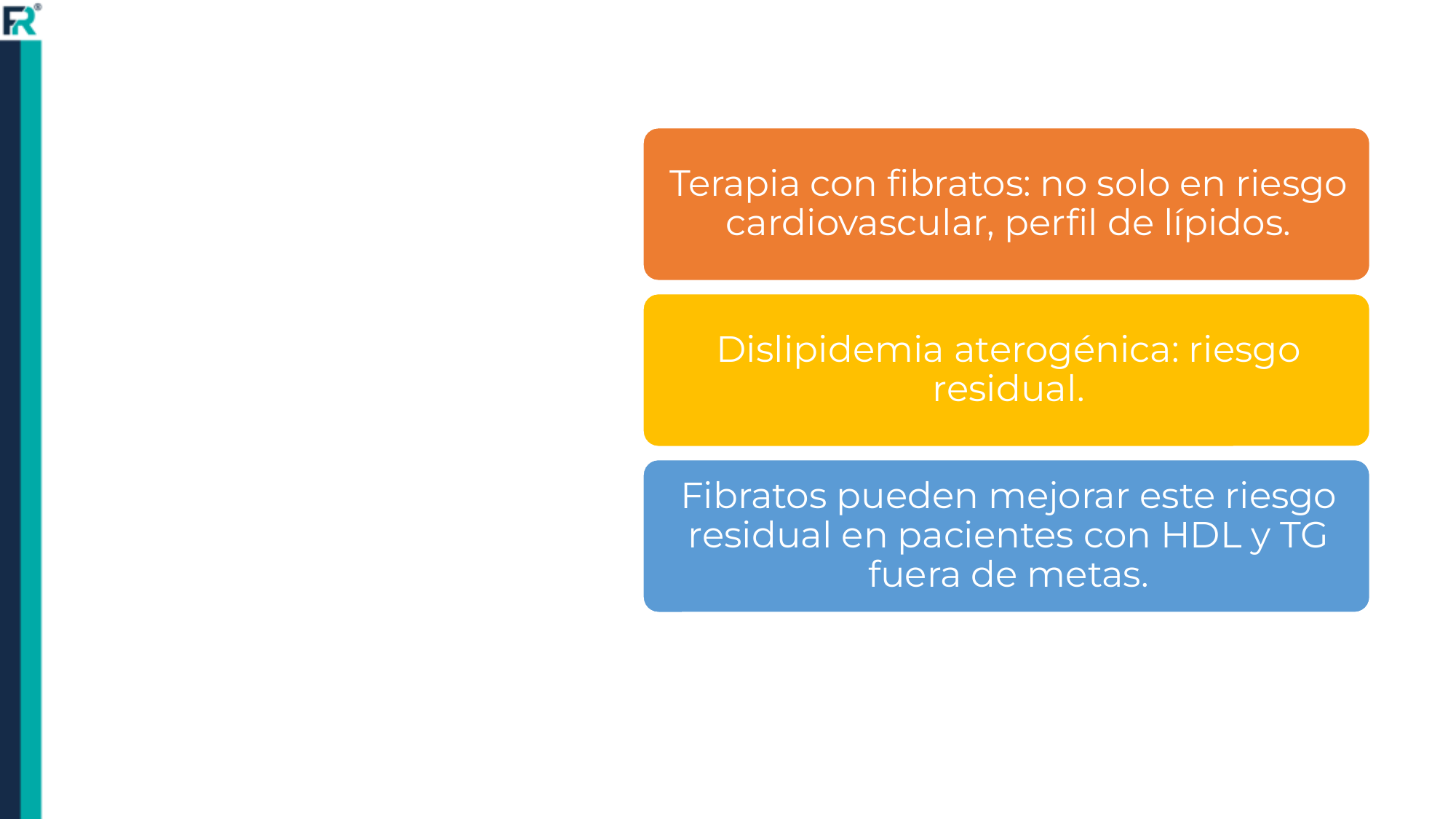

Terapia con fibratos: no solo en riesgo cardiovascular, perfil de lípidos.
Dislipidemia aterogénica: riesgo residual.
Fibratos pueden mejorar este riesgo residual en pacientes con HDL y TG fuera de metas.